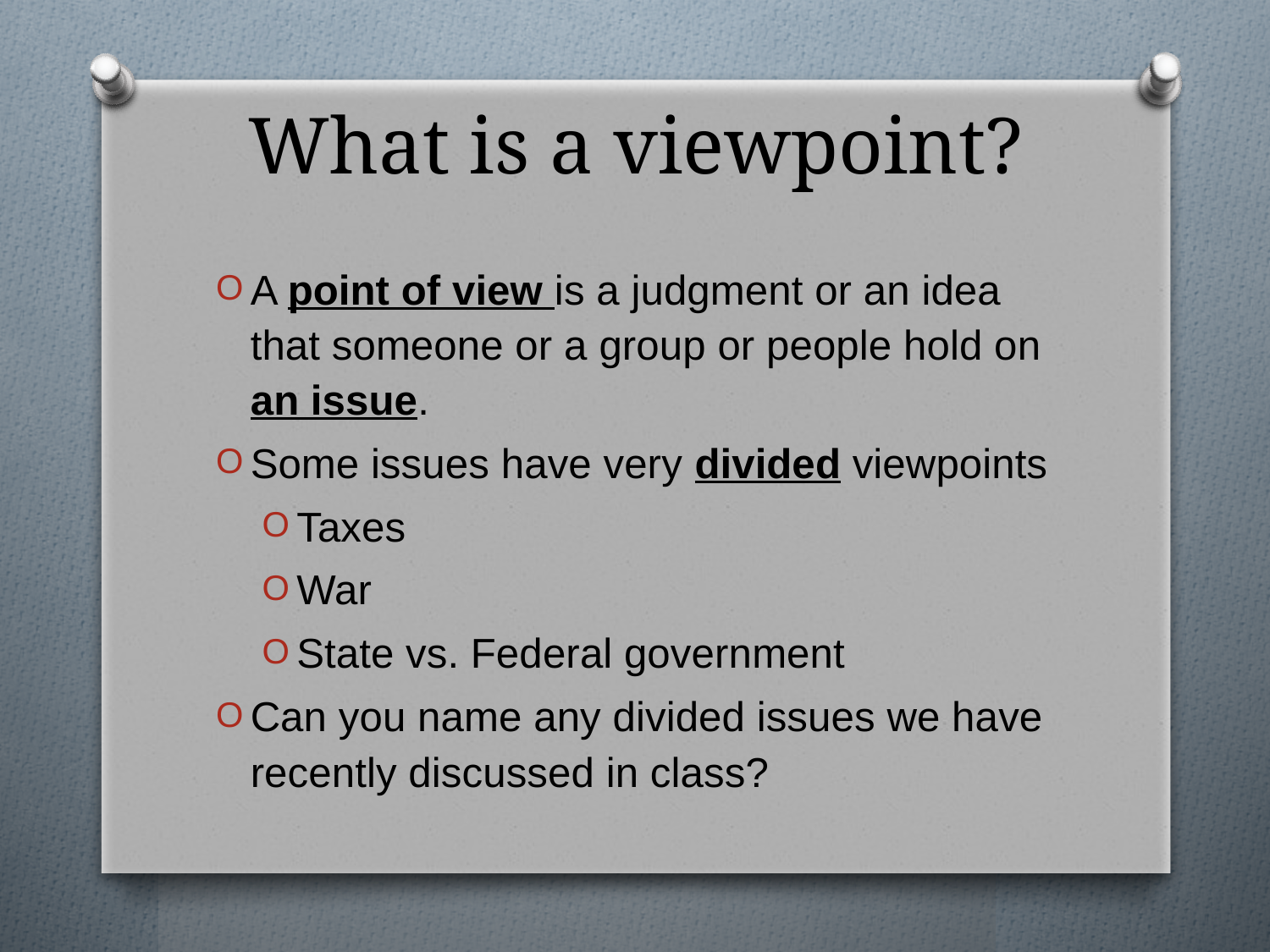

# What is a viewpoint?
A point of view is a judgment or an idea that someone or a group or people hold on an issue.
Some issues have very divided viewpoints
Taxes
War
State vs. Federal government
Can you name any divided issues we have recently discussed in class?